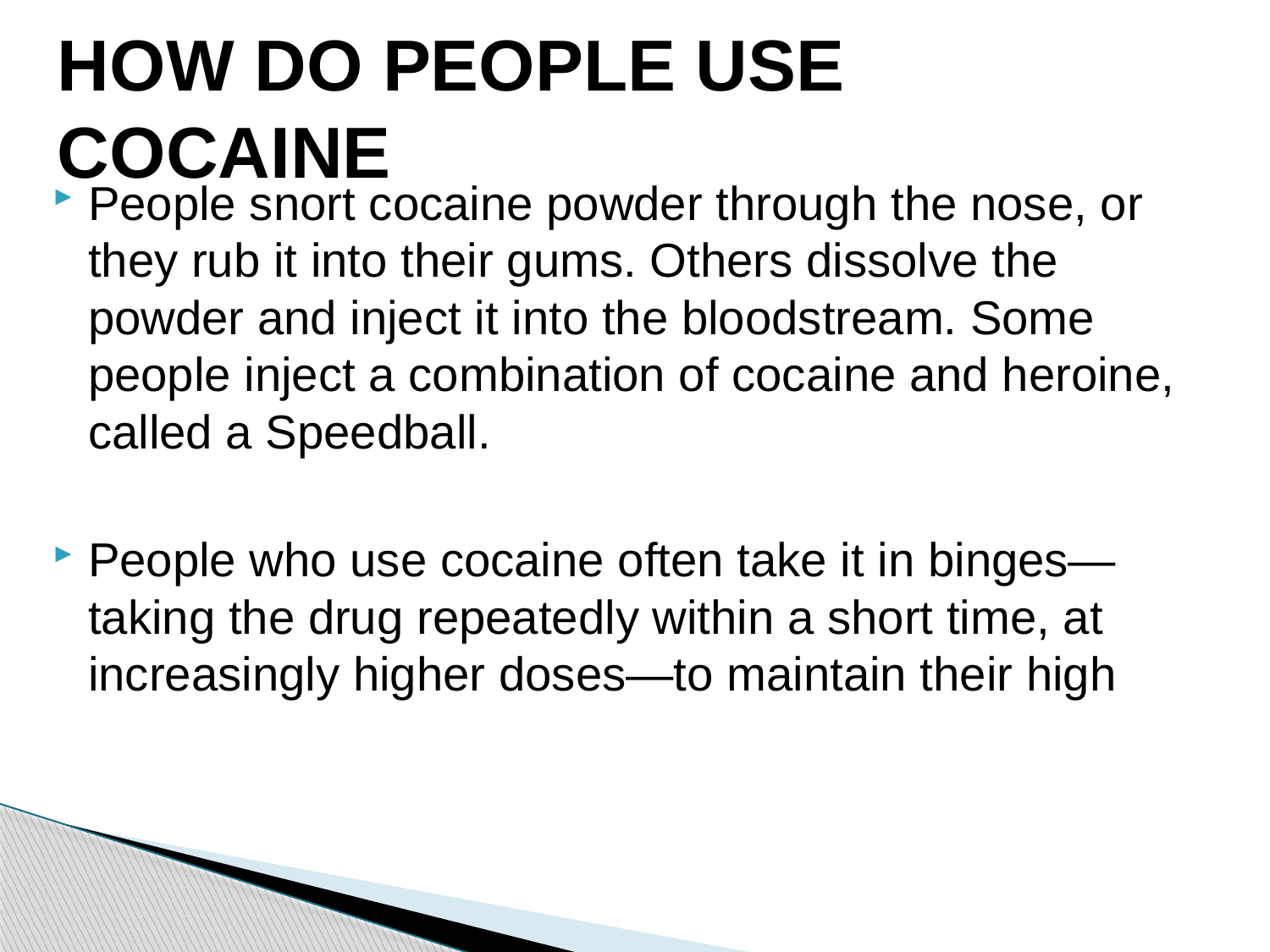

# HOW DO PEOPLE USE COCAINE
People snort cocaine powder through the nose, or they rub it into their gums. Others dissolve the powder and inject it into the bloodstream. Some people inject a combination of cocaine and heroine, called a Speedball.

People who use cocaine often take it in binges—taking the drug repeatedly within a short time, at increasingly higher doses—to maintain their high